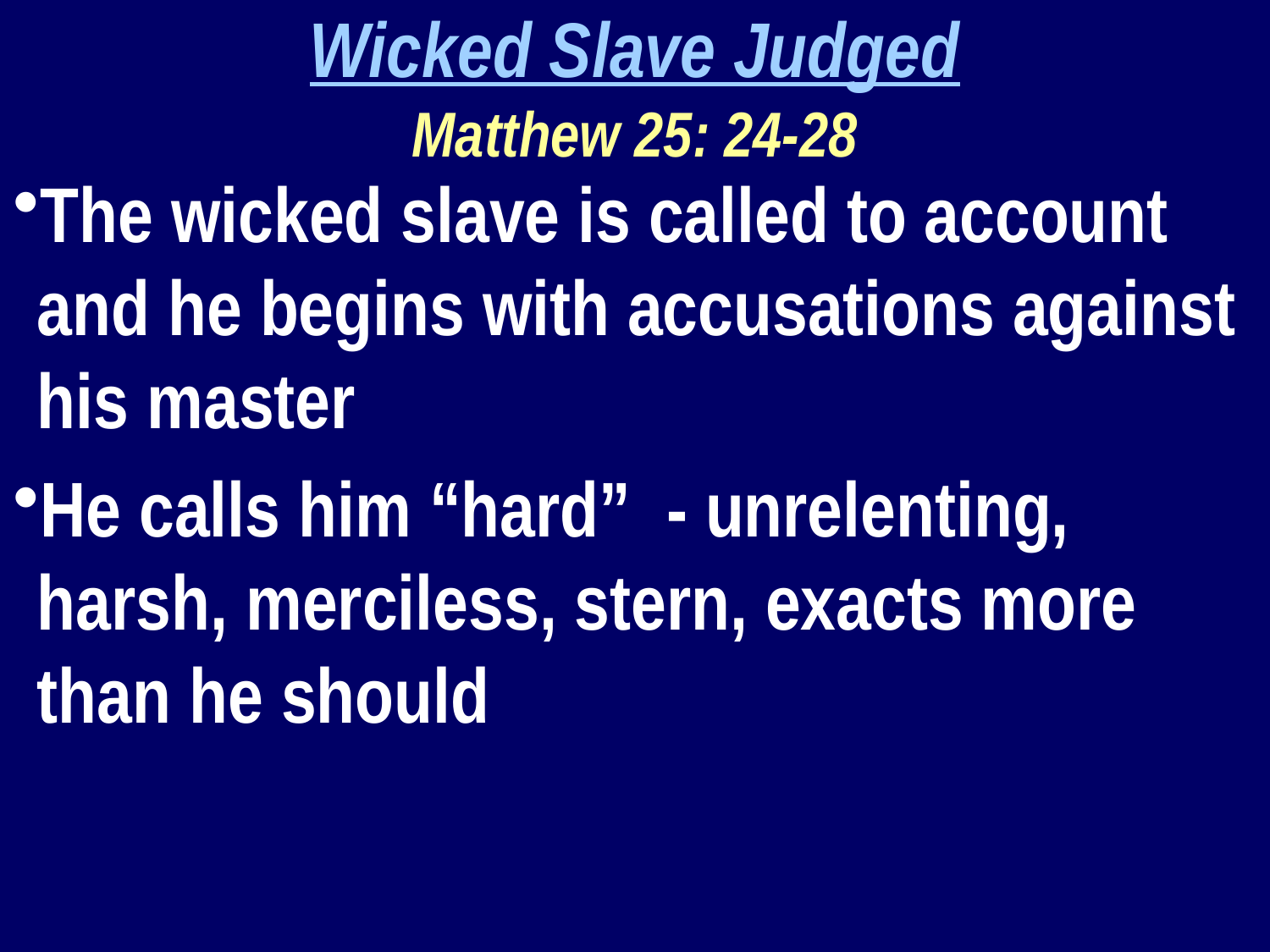

Wicked Slave Judged
Matthew 25: 24-28
The wicked slave is called to account and he begins with accusations against his master
He calls him “hard”  - unrelenting, harsh, merciless, stern, exacts more than he should